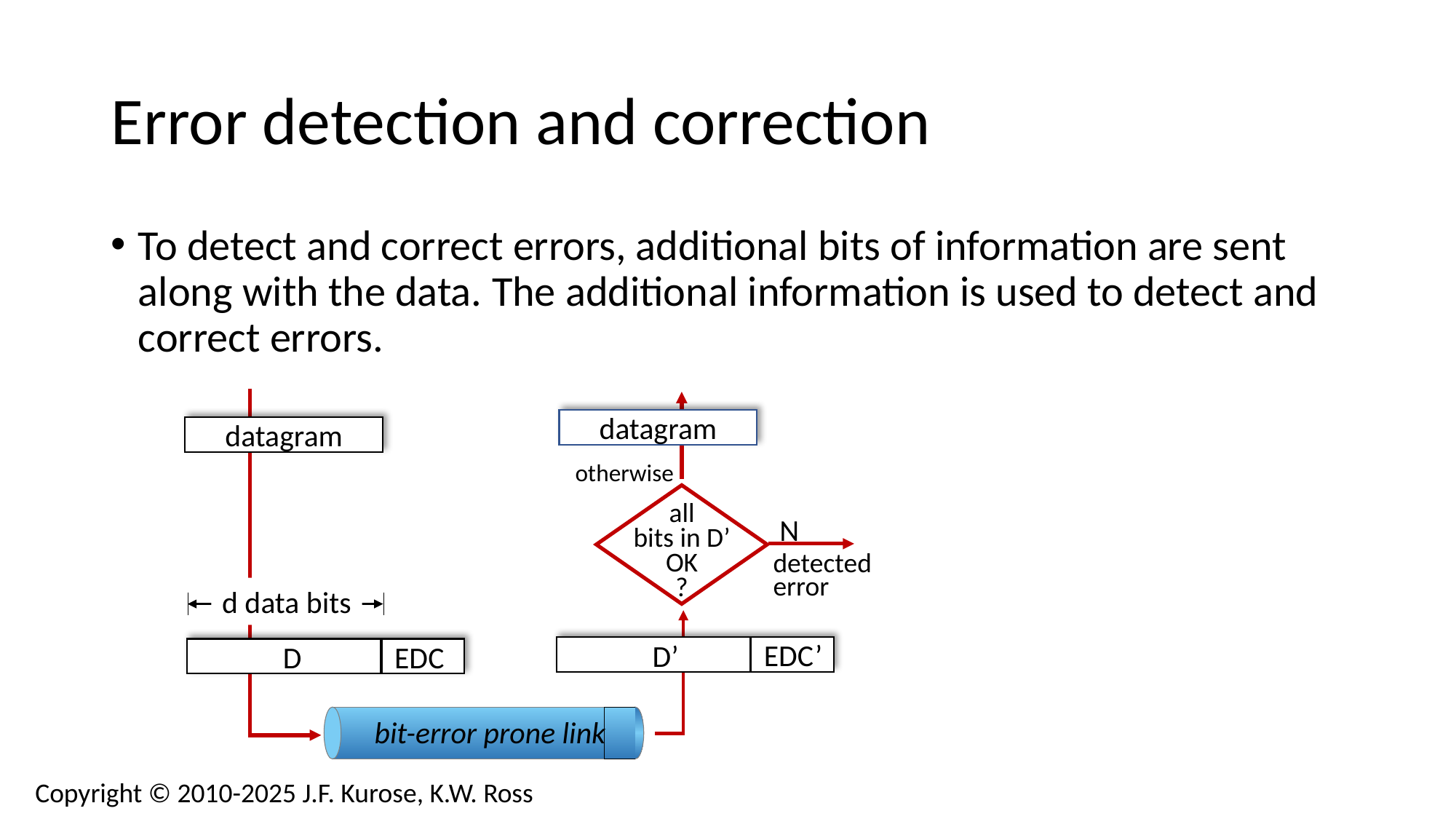

# Error detection and correction
To detect and correct errors, additional bits of information are sent along with the data. The additional information is used to detect and correct errors.

datagram

otherwise
datagram

all
bits in D’
OK
?
N
detected
error
d data bits

EDC
D

EDC’
D’

bit-error prone link
Copyright © 2010-2025 J.F. Kurose, K.W. Ross